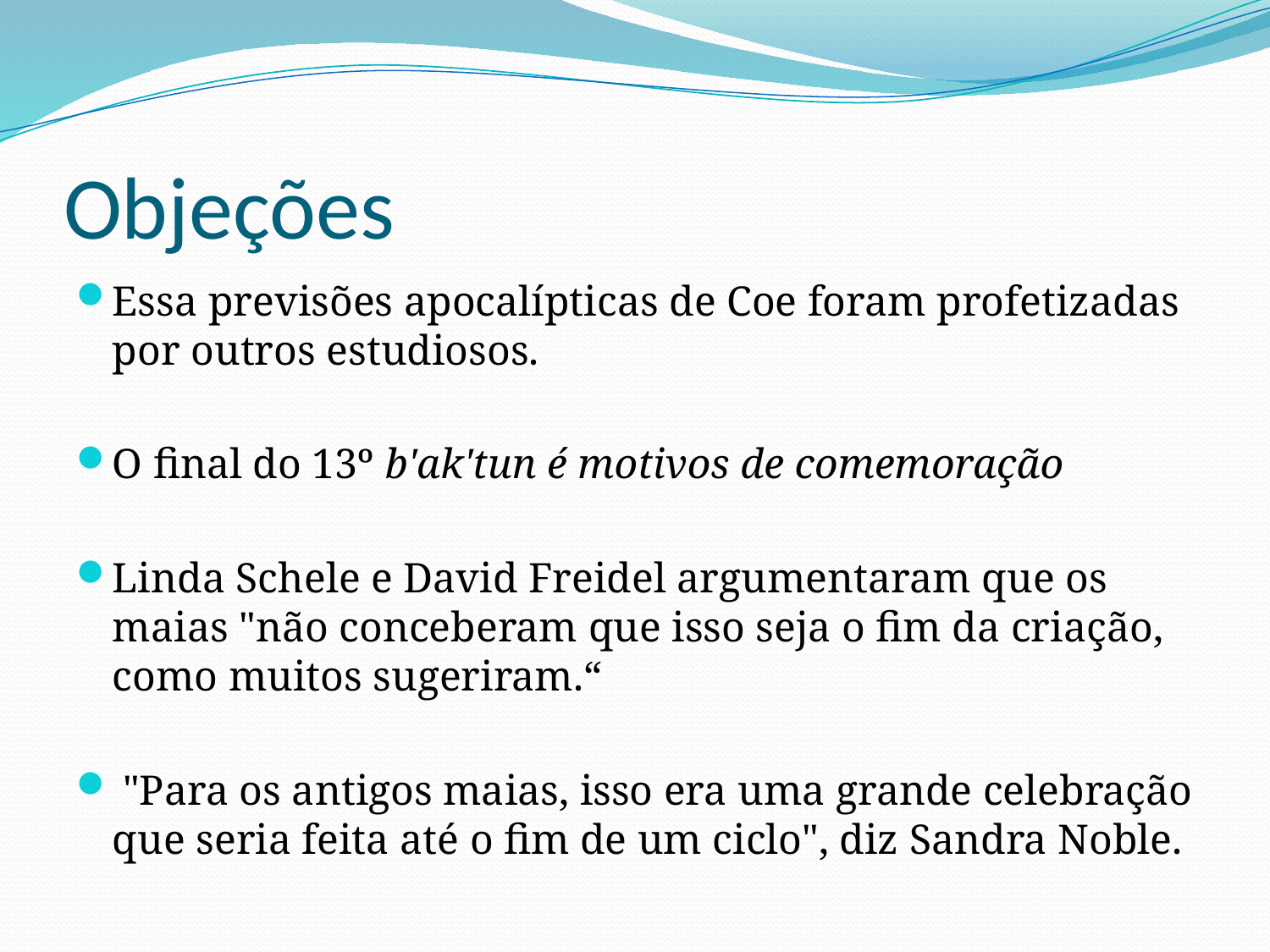

# Objeções
Essa previsões apocalípticas de Coe foram profetizadas por outros estudiosos.

O final do 13º b'ak'tun é motivos de comemoração

Linda Schele e David Freidel argumentaram que os maias "não conceberam que isso seja o fim da criação, como muitos sugeriram.“

 "Para os antigos maias, isso era uma grande celebração que seria feita até o fim de um ciclo", diz Sandra Noble.